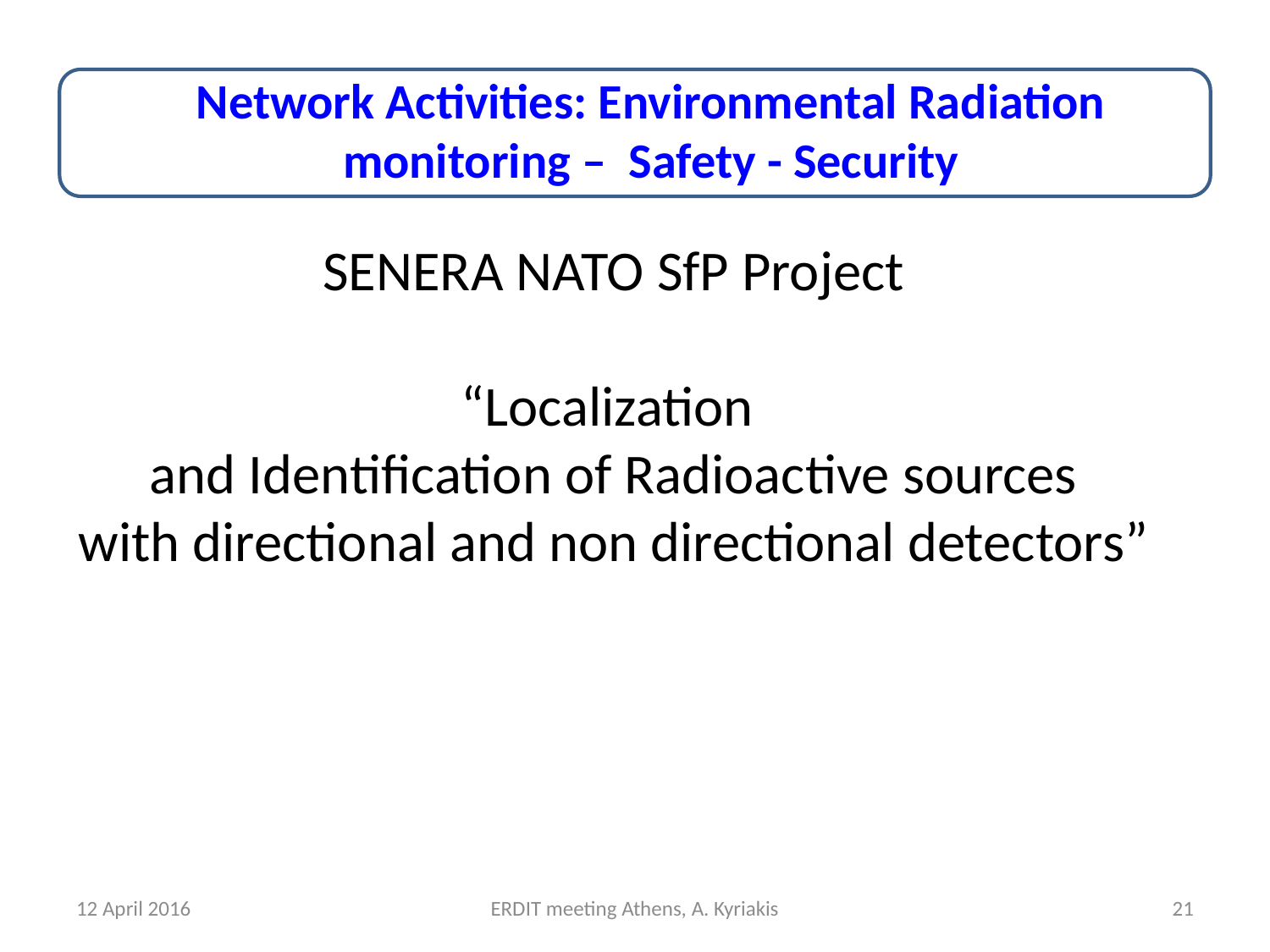

# Network Activities: Environmental Radiation monitoring –  Safety - Security

SENERA NATO SfP Project

“Localization
and Identification of Radioactive sources
with directional and non directional detectors”
12 April 2016
ERDIT meeting Athens, A. Kyriakis
21